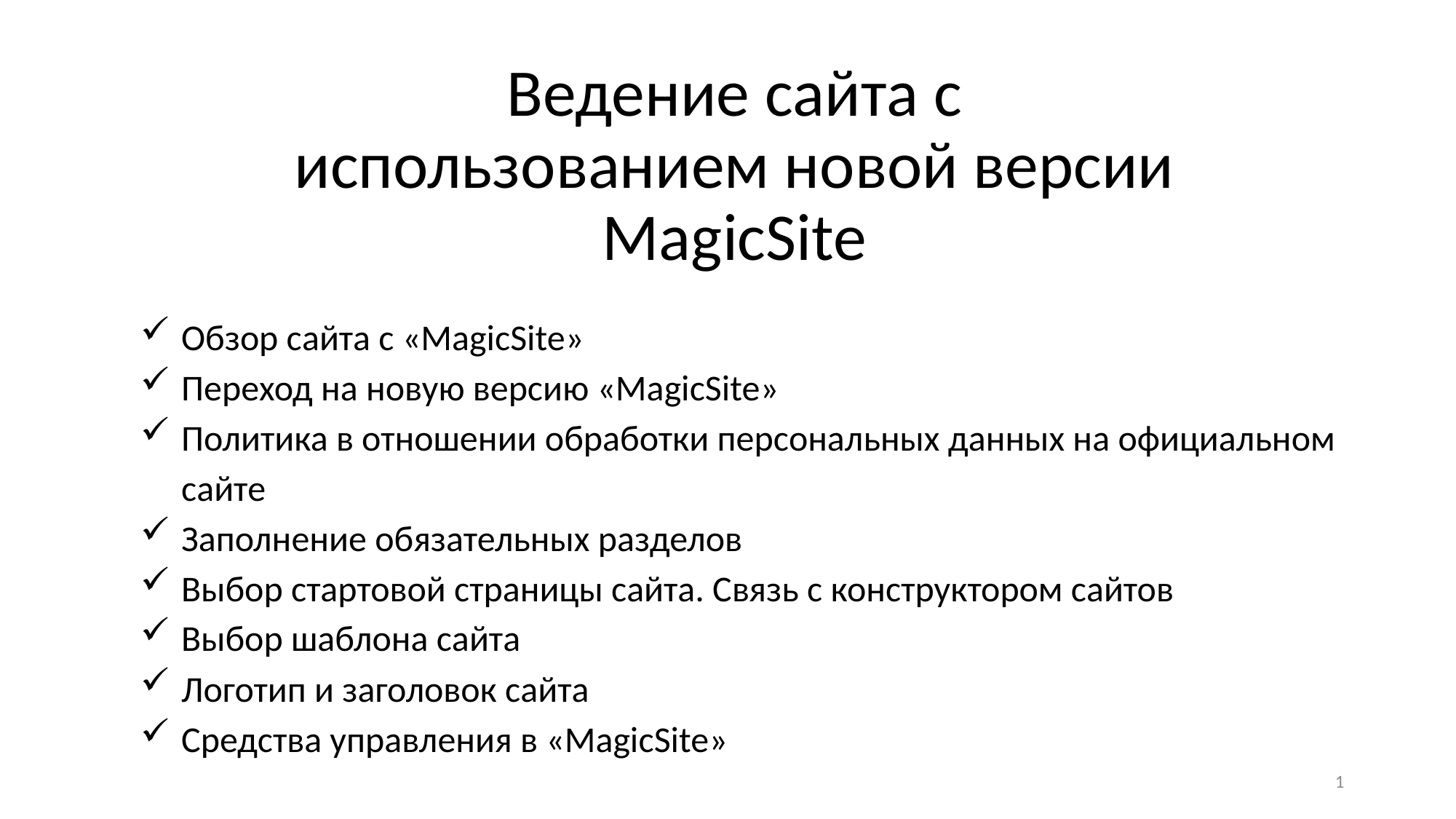

Ведение сайта с использованием новой версии MagicSite
Обзор сайта с «MagicSite»
Переход на новую версию «MagicSite»
Политика в отношении обработки персональных данных на официальном сайте
Заполнение обязательных разделов
Выбор стартовой страницы сайта. Связь с конструктором сайтов
Выбор шаблона сайта
Логотип и заголовок сайта
Средства управления в «MagicSite»
1